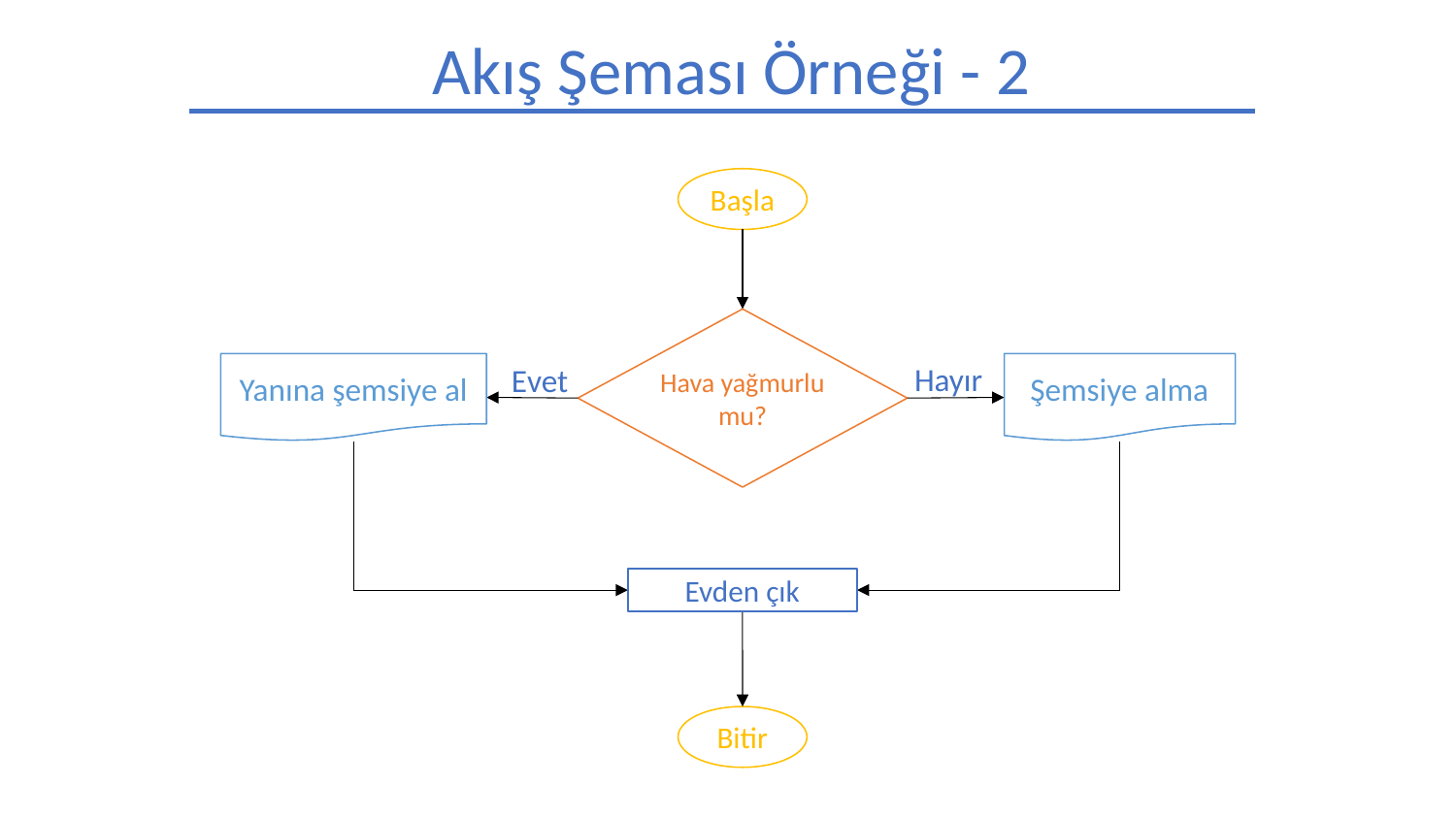

# Akış Şeması Örneği - 2
Başla
Hava yağmurlu mu?
Hayır
Evet
Yanına şemsiye al
Şemsiye alma
Evden çık
Bitir